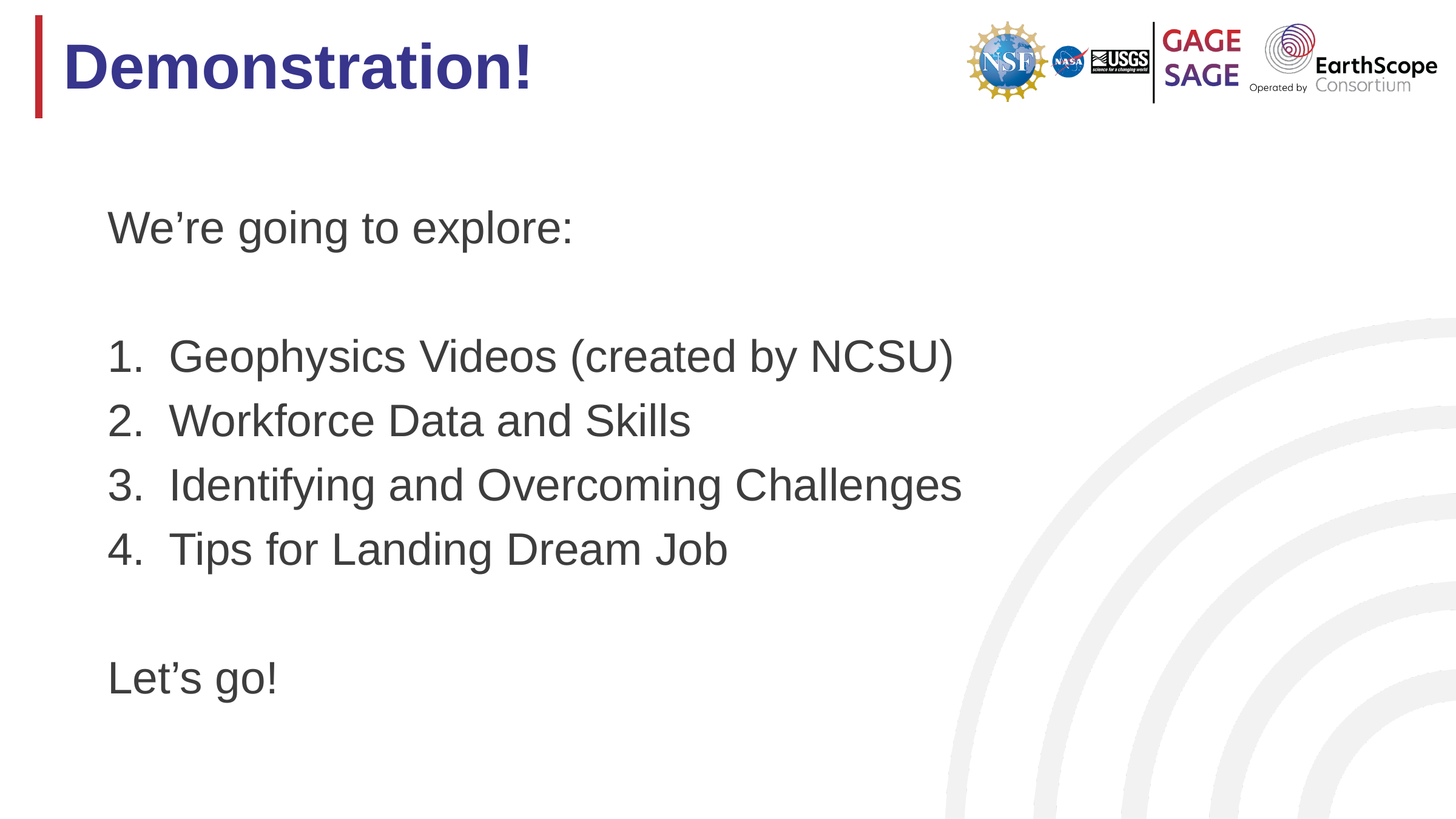

# Demonstration!
We’re going to explore:

Geophysics Videos (created by NCSU)
Workforce Data and Skills
Identifying and Overcoming Challenges
Tips for Landing Dream Job

Let’s go!